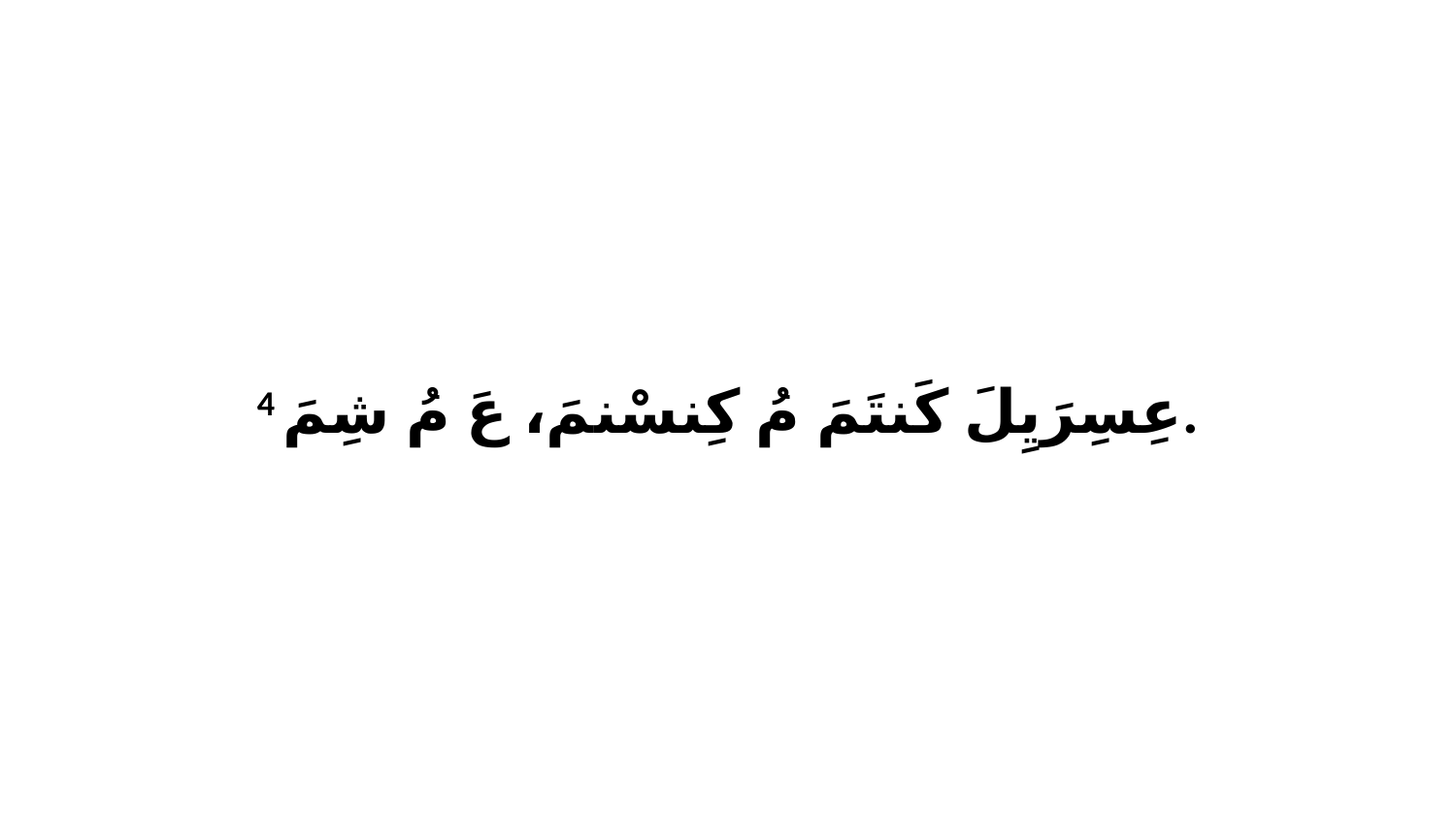

4 عِسِرَيِلَ كَنتَمَ مُ كِنسْنمَ، عَ مُ شِمَ.